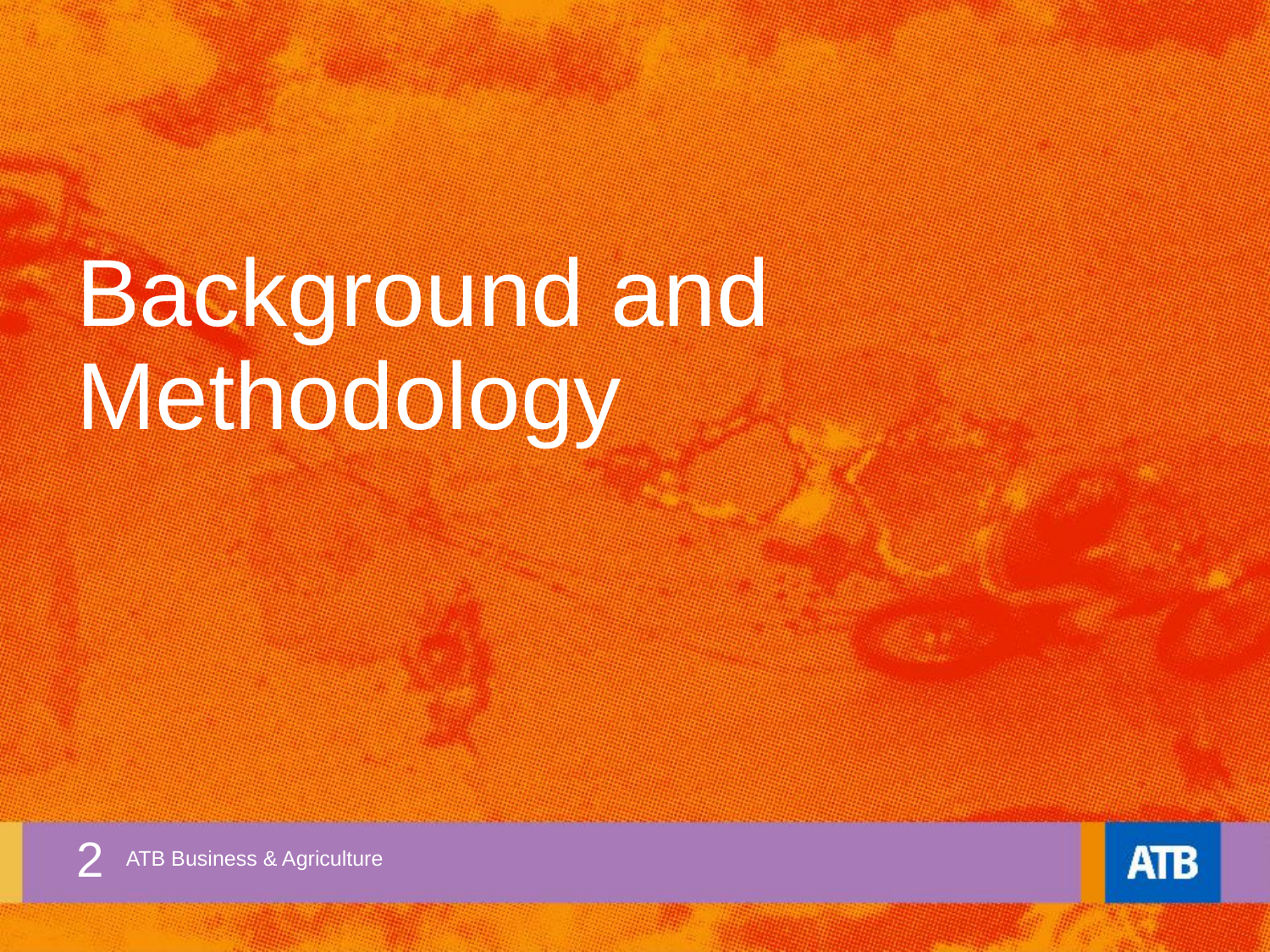

# Background and Methodology
2
ATB Business & Agriculture